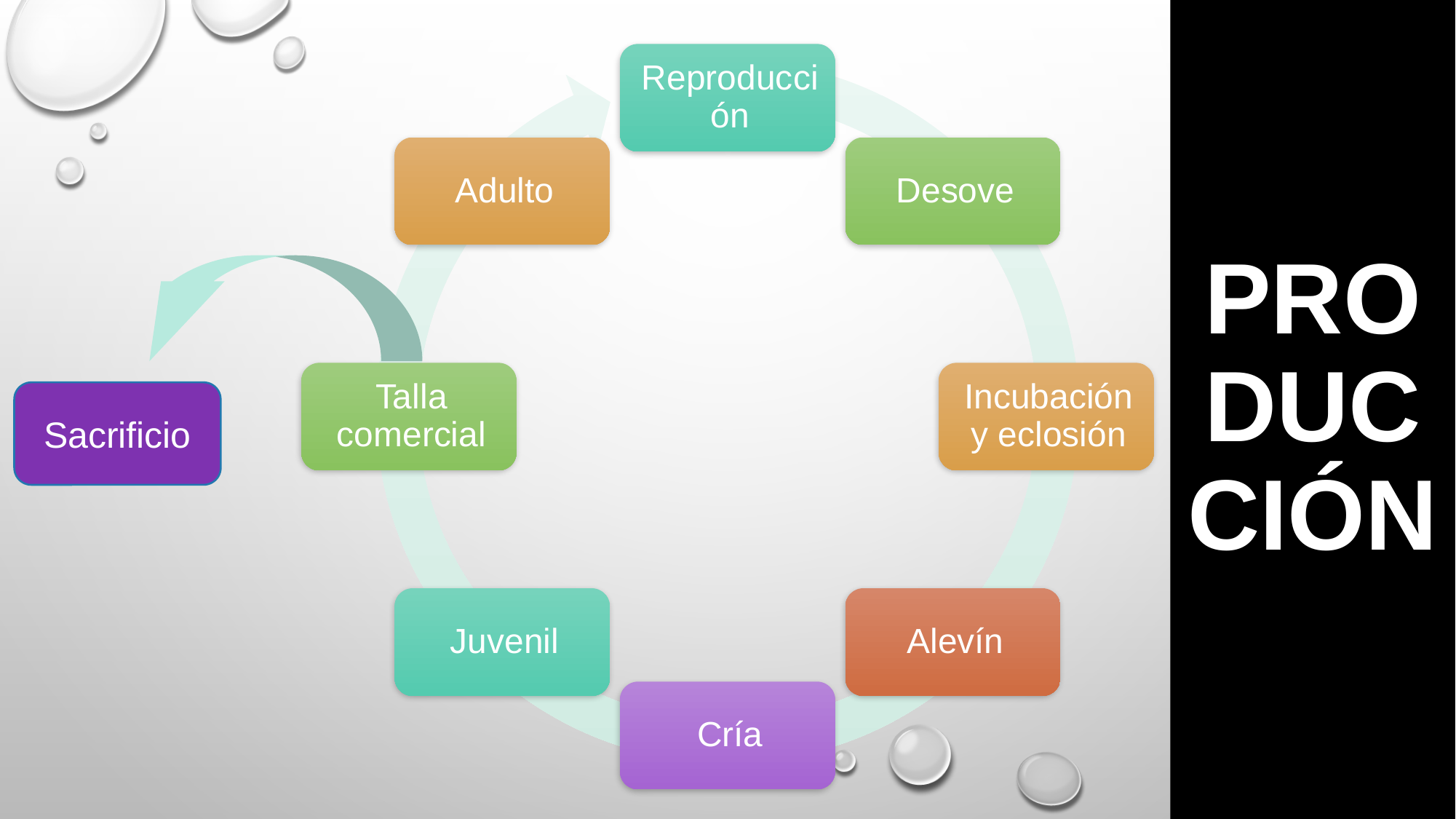

# Producción
Reproducción
Desove
Incubación y eclosión
Alevín
Cría
Juvenil
Talla comercial
Adulto

Sacrificio